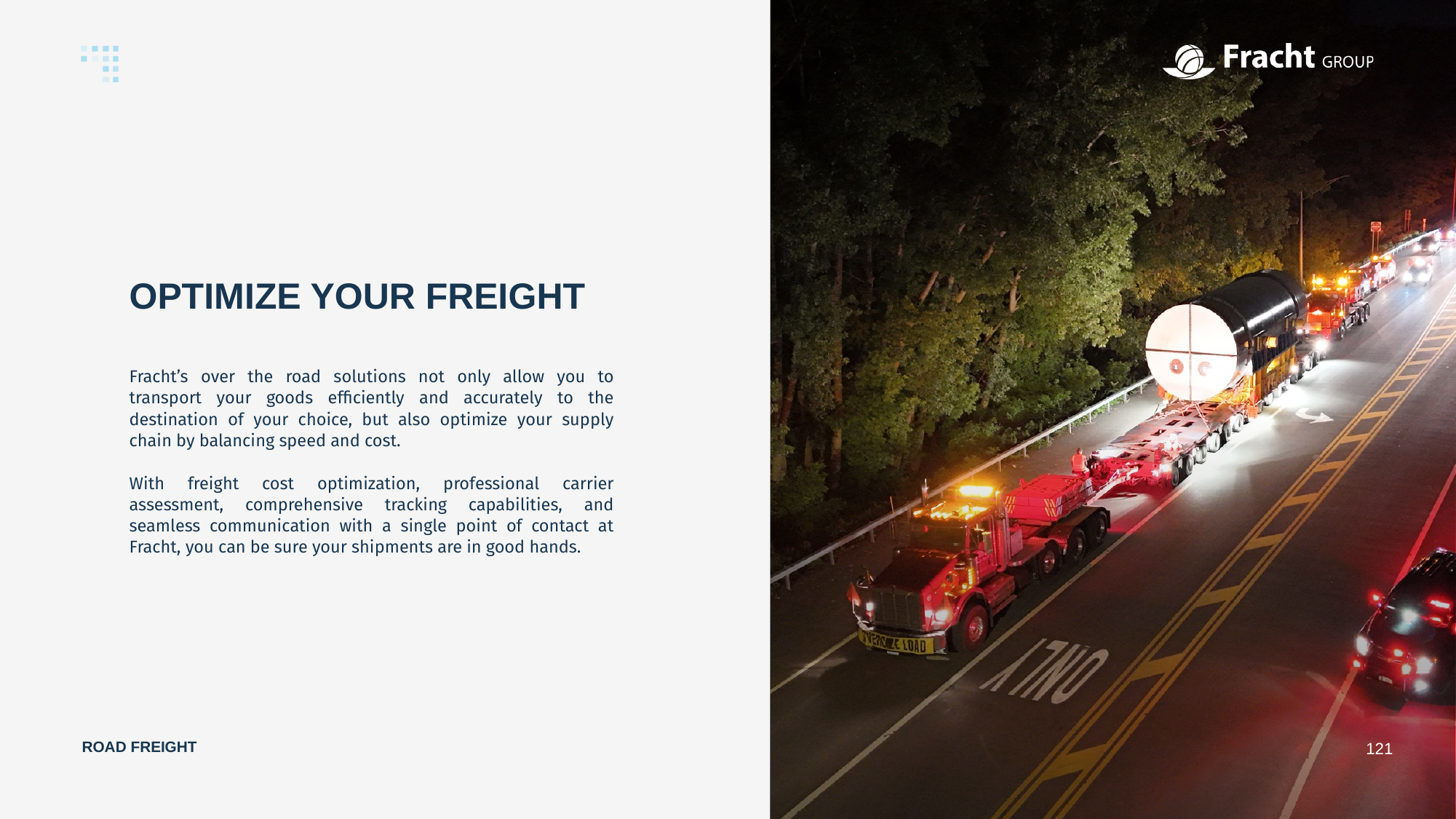

OPTIMIZE YOUR FREIGHT
Fracht’s over the road solutions not only allow you to transport your goods efficiently and accurately to the destination of your choice, but also optimize your supply chain by balancing speed and cost.

With freight cost optimization, professional carrier assessment, comprehensive tracking capabilities, and seamless communication with a single point of contact at Fracht, you can be sure your shipments are in good hands.

ROAD FREIGHT
121